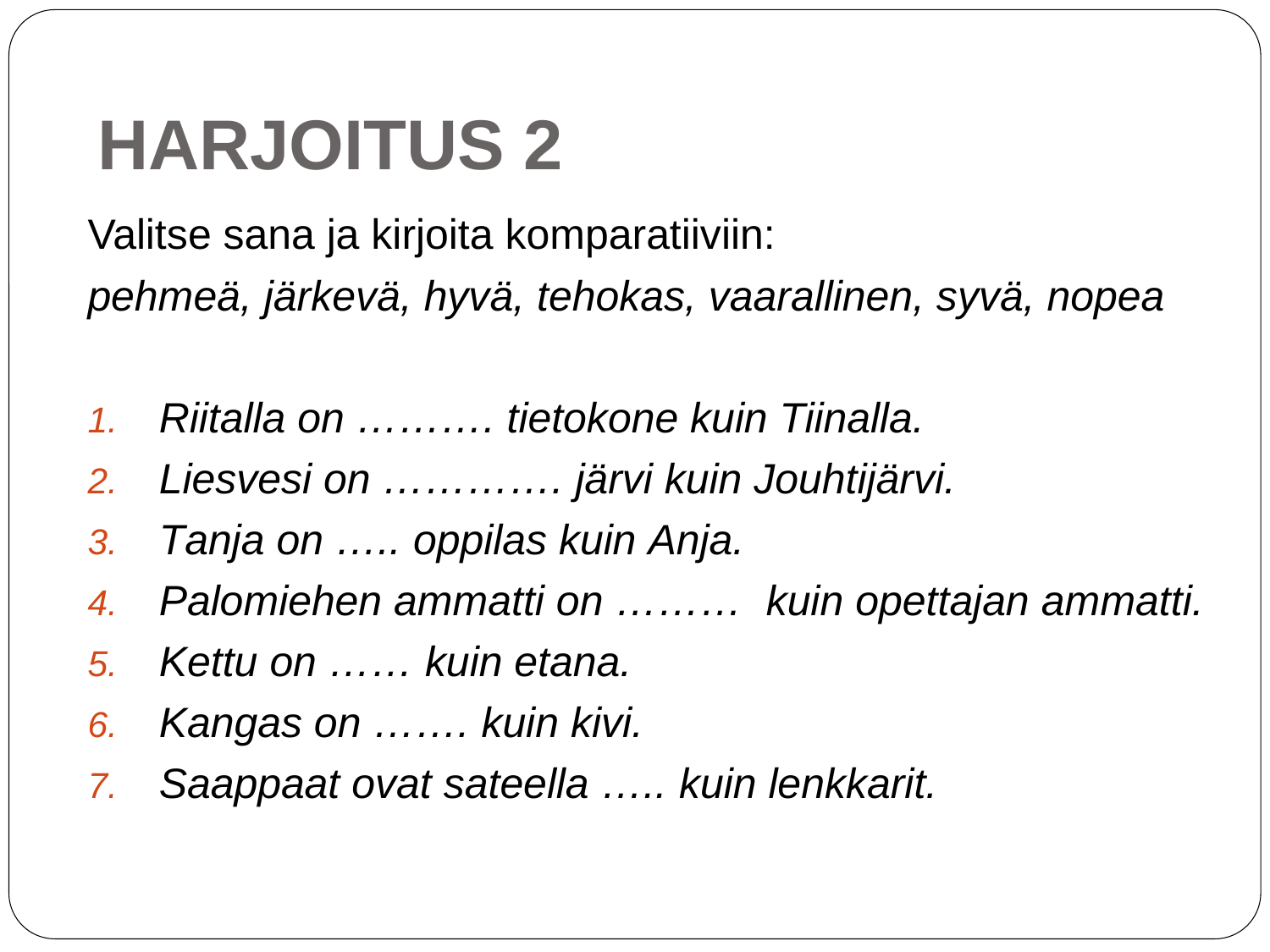

# HARJOITUS 2
Valitse sana ja kirjoita komparatiiviin:
pehmeä, järkevä, hyvä, tehokas, vaarallinen, syvä, nopea

Riitalla on ………. tietokone kuin Tiinalla.
Liesvesi on …………. järvi kuin Jouhtijärvi.
Tanja on ….. oppilas kuin Anja.
Palomiehen ammatti on ………  kuin opettajan ammatti.
Kettu on …… kuin etana.
Kangas on ……. kuin kivi.
Saappaat ovat sateella ….. kuin lenkkarit.